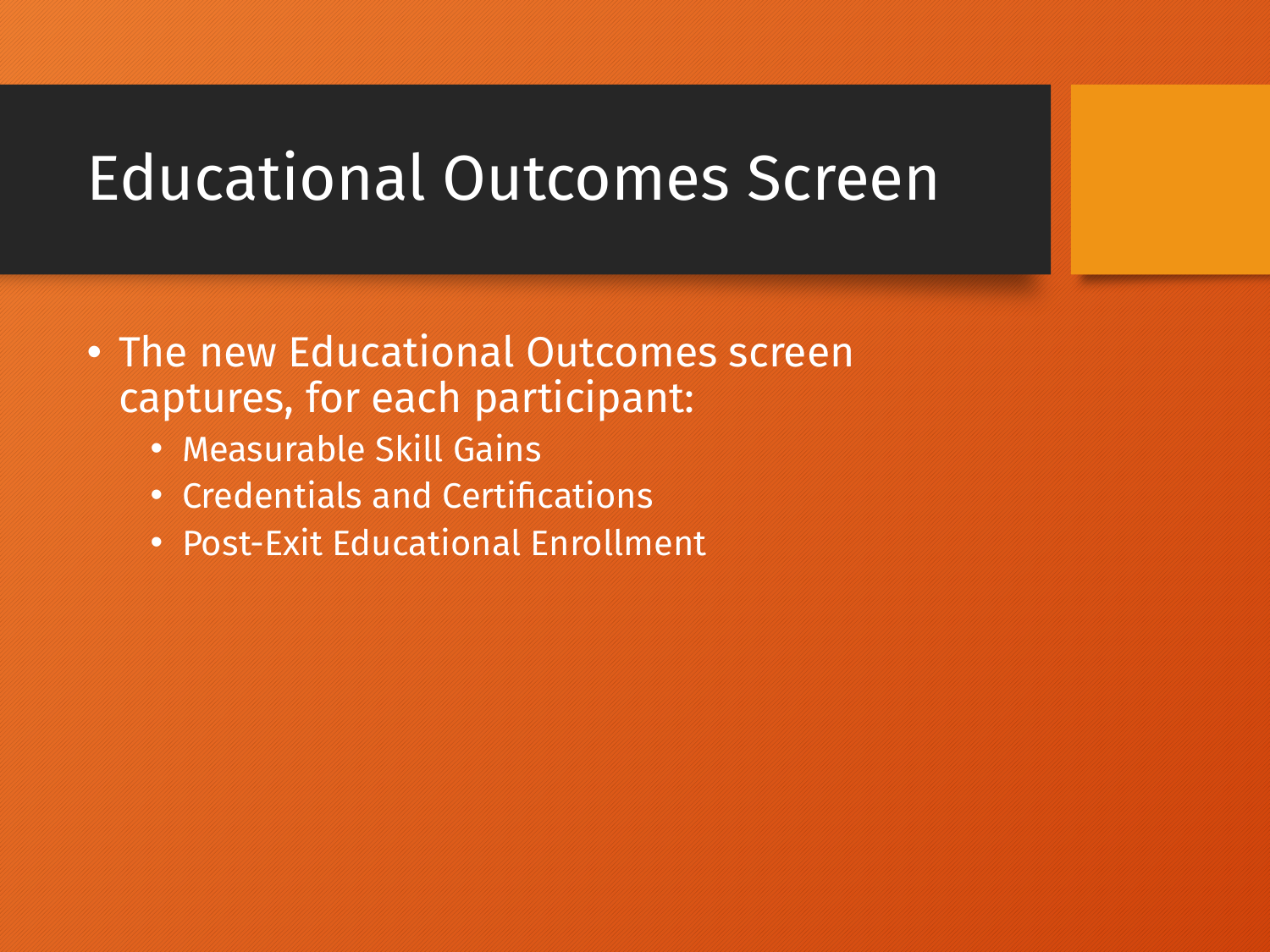

# Educational Outcomes Screen
The new Educational Outcomes screen captures, for each participant:
Measurable Skill Gains
Credentials and Certifications
Post-Exit Educational Enrollment